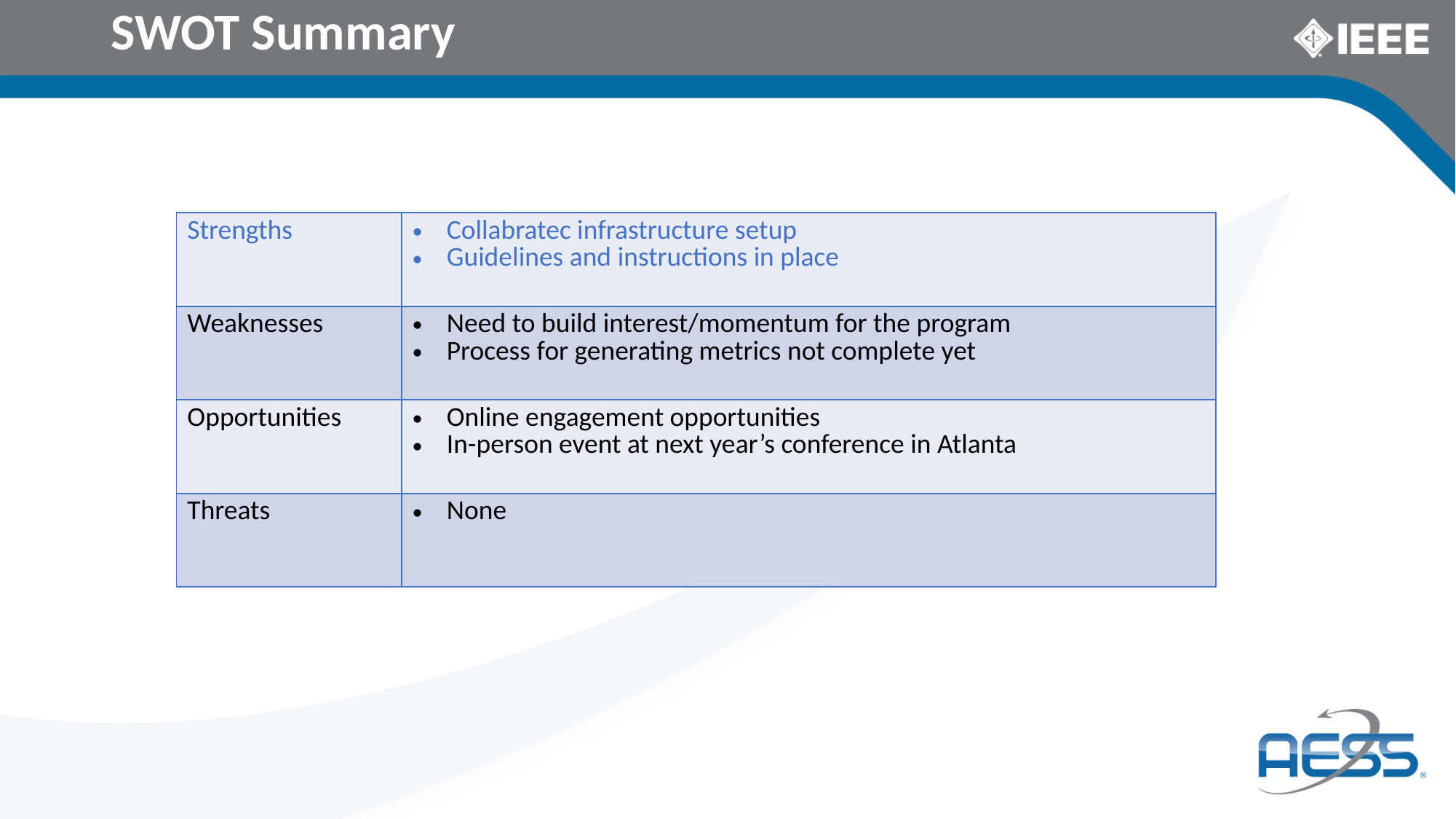

# SWOT Summary
| Strengths | Collabratec infrastructure setup Guidelines and instructions in place |
| --- | --- |
| Weaknesses | Need to build interest/momentum for the program Process for generating metrics not complete yet |
| Opportunities | Online engagement opportunities In-person event at next year’s conference in Atlanta |
| Threats | None |